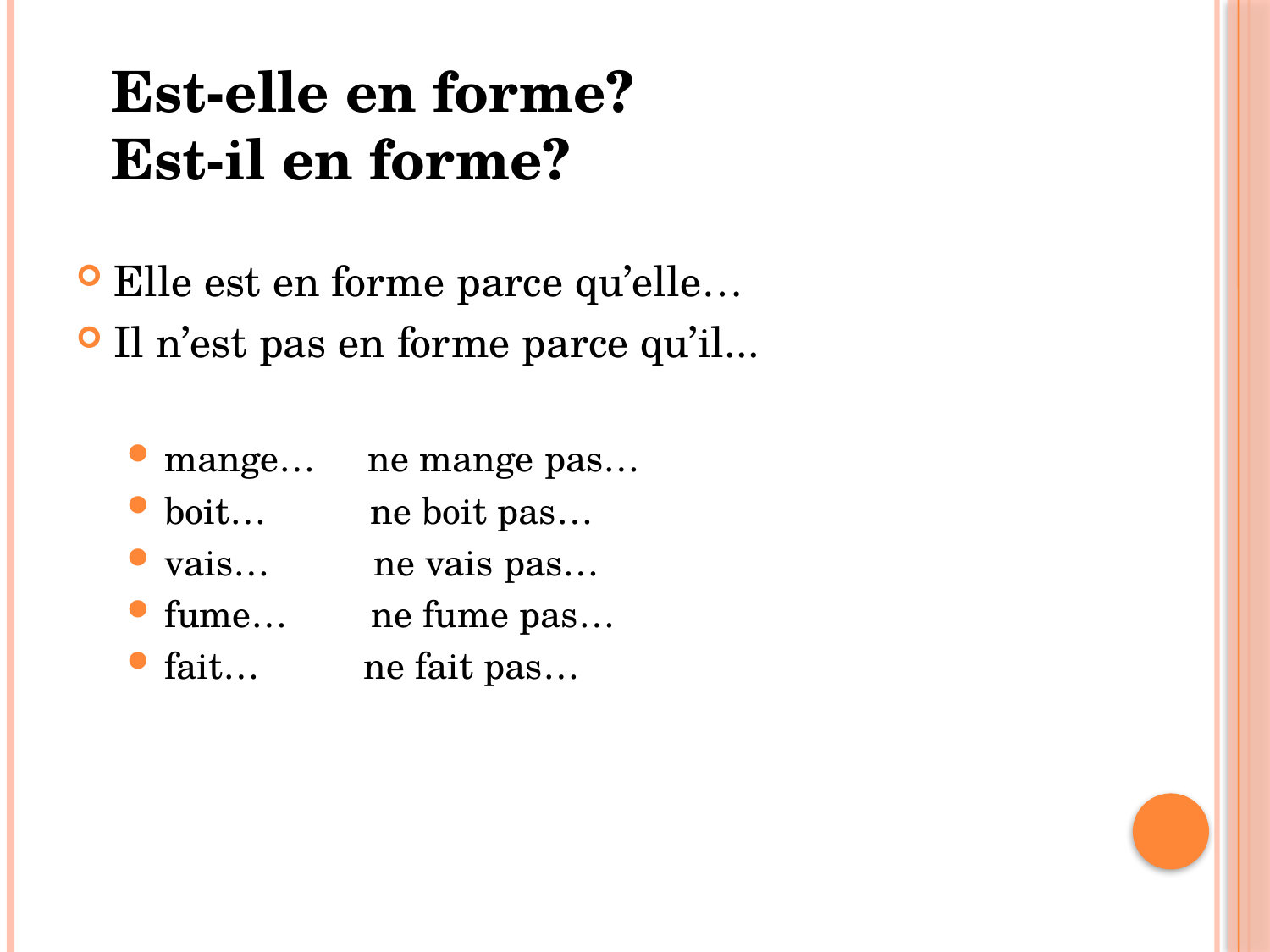

Est-elle en forme?
Est-il en forme?

Elle est en forme parce qu’elle…
Il n’est pas en forme parce qu’il...

mange…     ne mange pas…
boit…          ne boit pas…
vais…          ne vais pas…
fume…        ne fume pas…
fait…          ne fait pas…